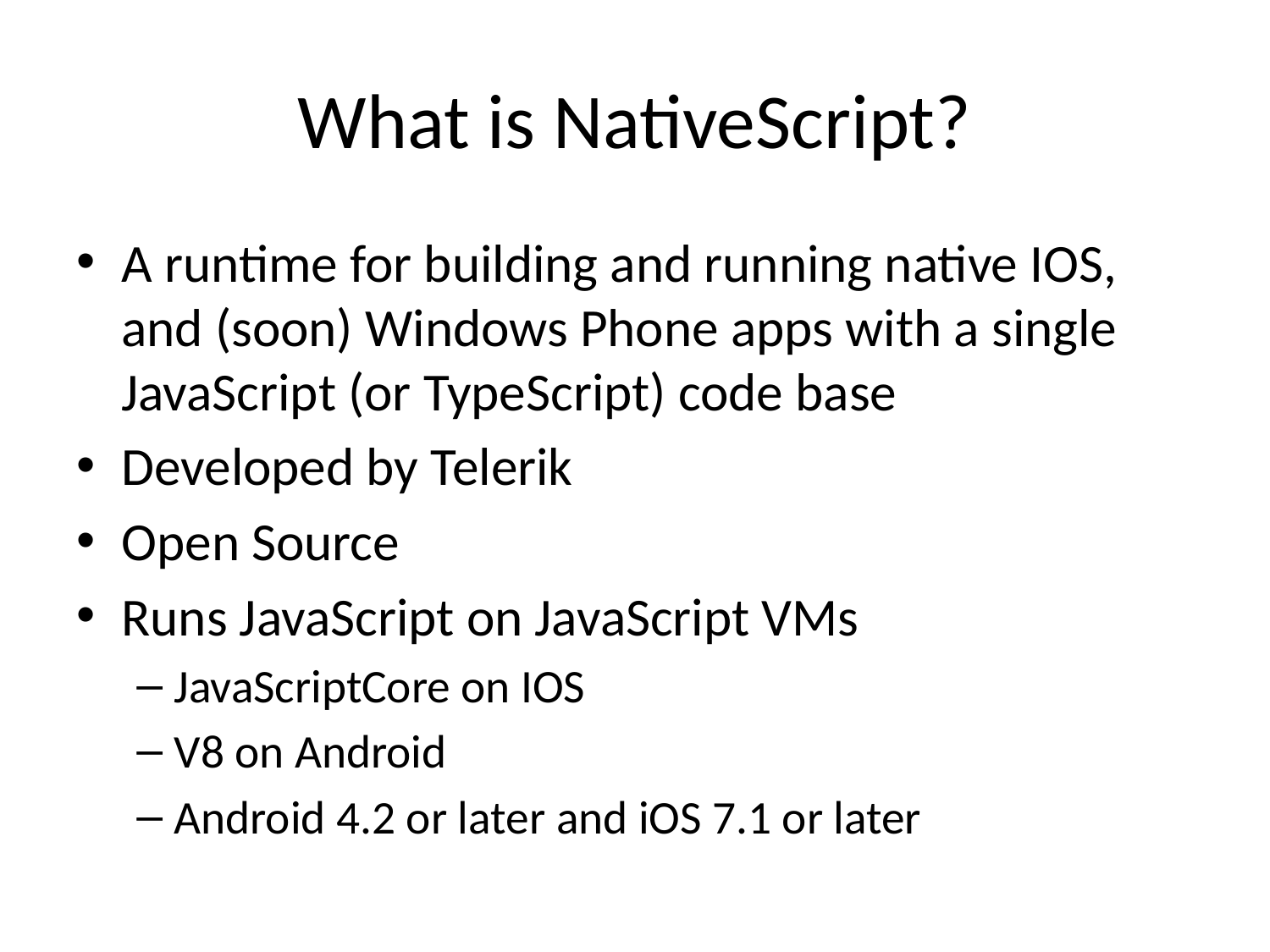

# What is NativeScript?
A runtime for building and running native IOS, and (soon) Windows Phone apps with a single JavaScript (or TypeScript) code base
Developed by Telerik
Open Source
Runs JavaScript on JavaScript VMs
JavaScriptCore on IOS
V8 on Android
Android 4.2 or later and iOS 7.1 or later